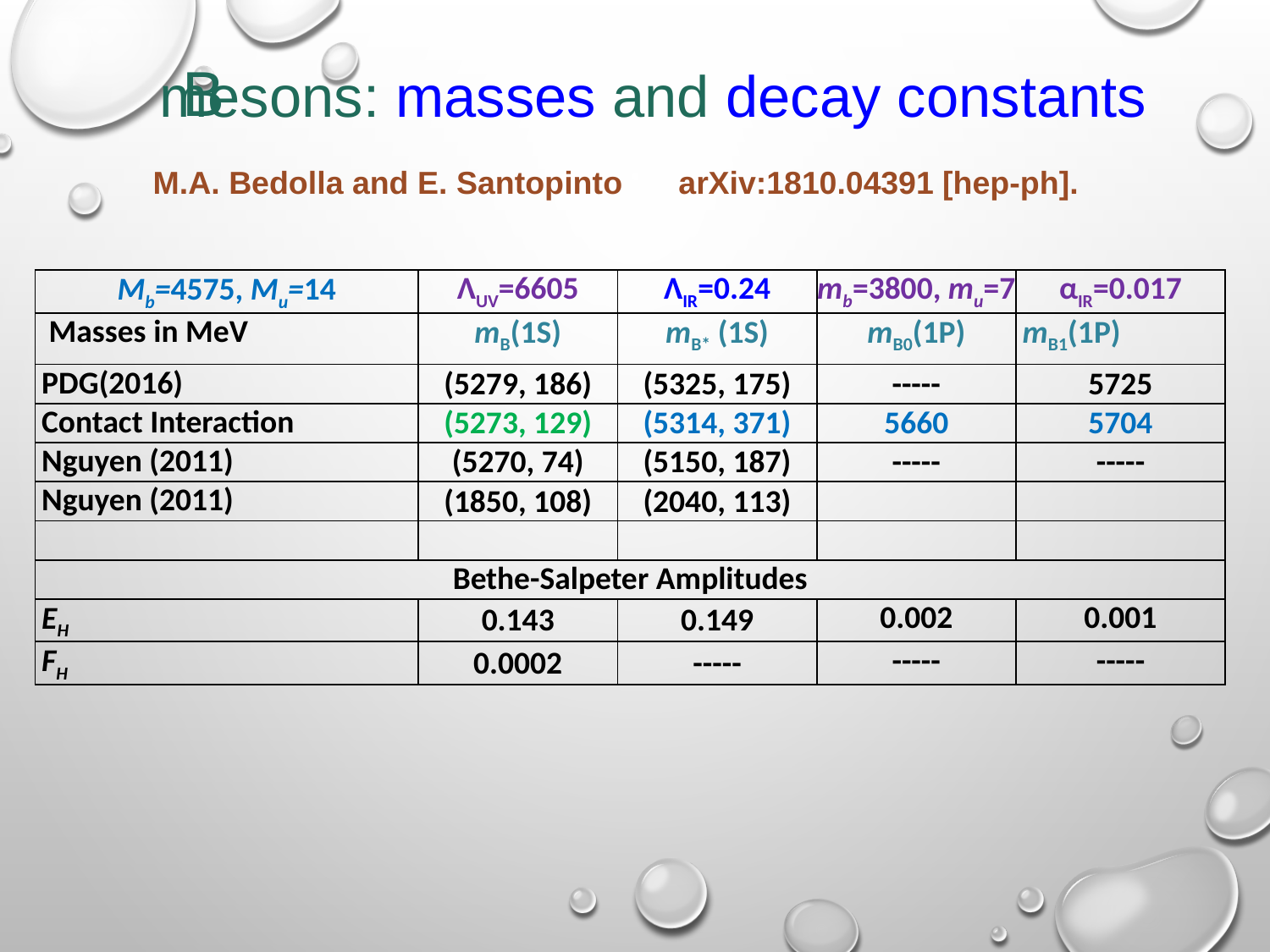

mesons: masses and decay constants
B
    M.A. Bedolla and E. Santopinto	      arXiv:1810.04391 [hep-ph].

| Mb=4575, Mu=14 | ΛUV=6605 | ΛIR=0.24 | mb=3800, mu=7 | αIR=0.017 |
| --- | --- | --- | --- | --- |
| Masses in MeV | mB(1S) | mB\* (1S) | mB0(1P) | mB1(1P) |
| PDG(2016) | (5279, 186) | (5325, 175) | ----- | 5725 |
| Contact Interaction | (5273, 129) | (5314, 371) | 5660 | 5704 |
| Nguyen (2011) | (5270, 74) | (5150, 187) | ----- | ----- |
| Nguyen (2011) | (1850, 108) | (2040, 113) |  |  |
|  |  |  |  |  |
| Bethe-Salpeter Amplitudes |  |  |  |  |
| EH | 0.143 | 0.149 | 0.002 | 0.001 |
| FH | 0.0002 | ----- | ----- | ----- |